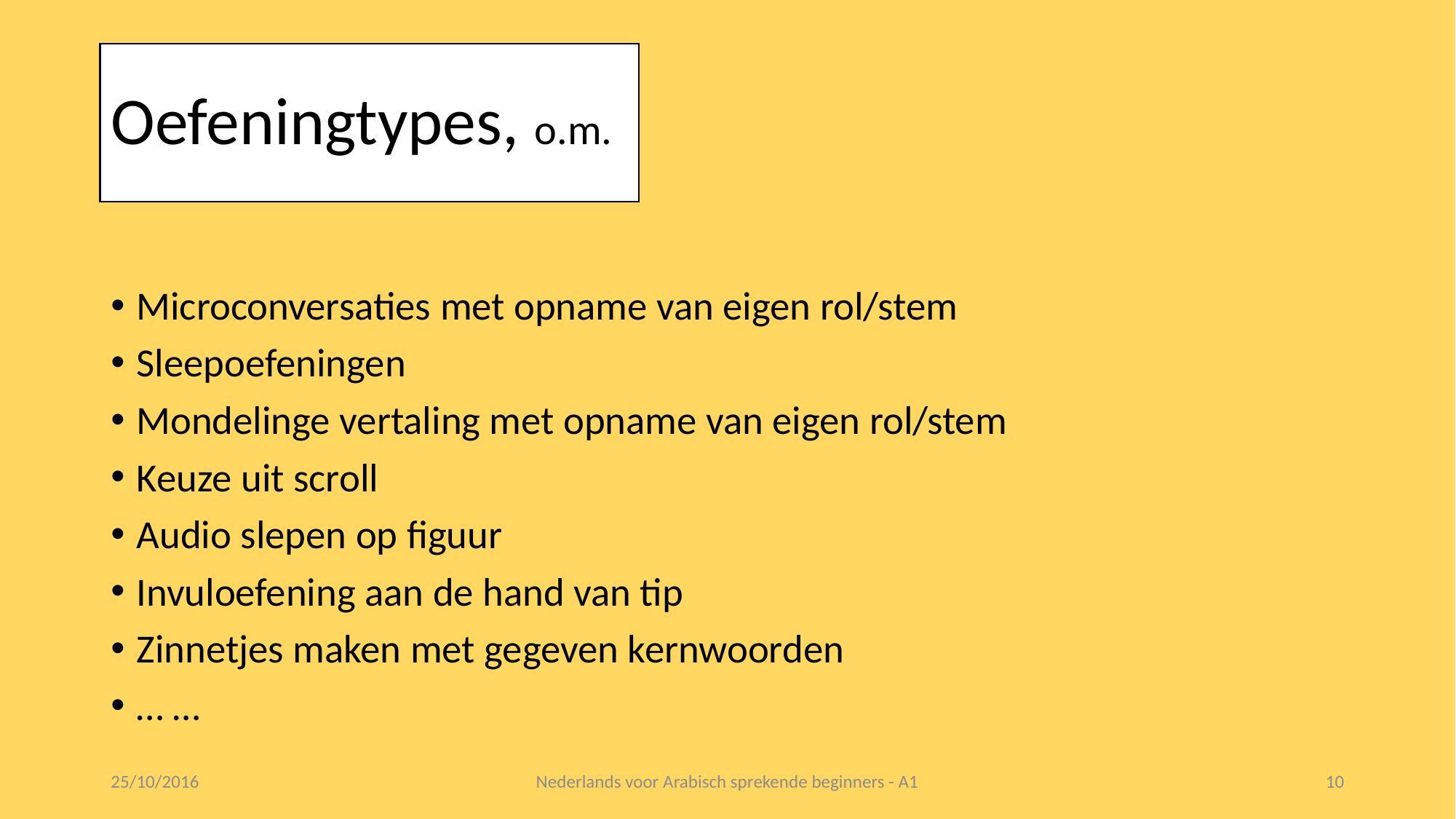

# Oefeningtypes, o.m.

Microconversaties met opname van eigen rol/stem
Sleepoefeningen
Mondelinge vertaling met opname van eigen rol/stem
Keuze uit scroll
Audio slepen op figuur
Invuloefening aan de hand van tip
Zinnetjes maken met gegeven kernwoorden
… …
25/10/2016
Nederlands voor Arabisch sprekende beginners - A1
10